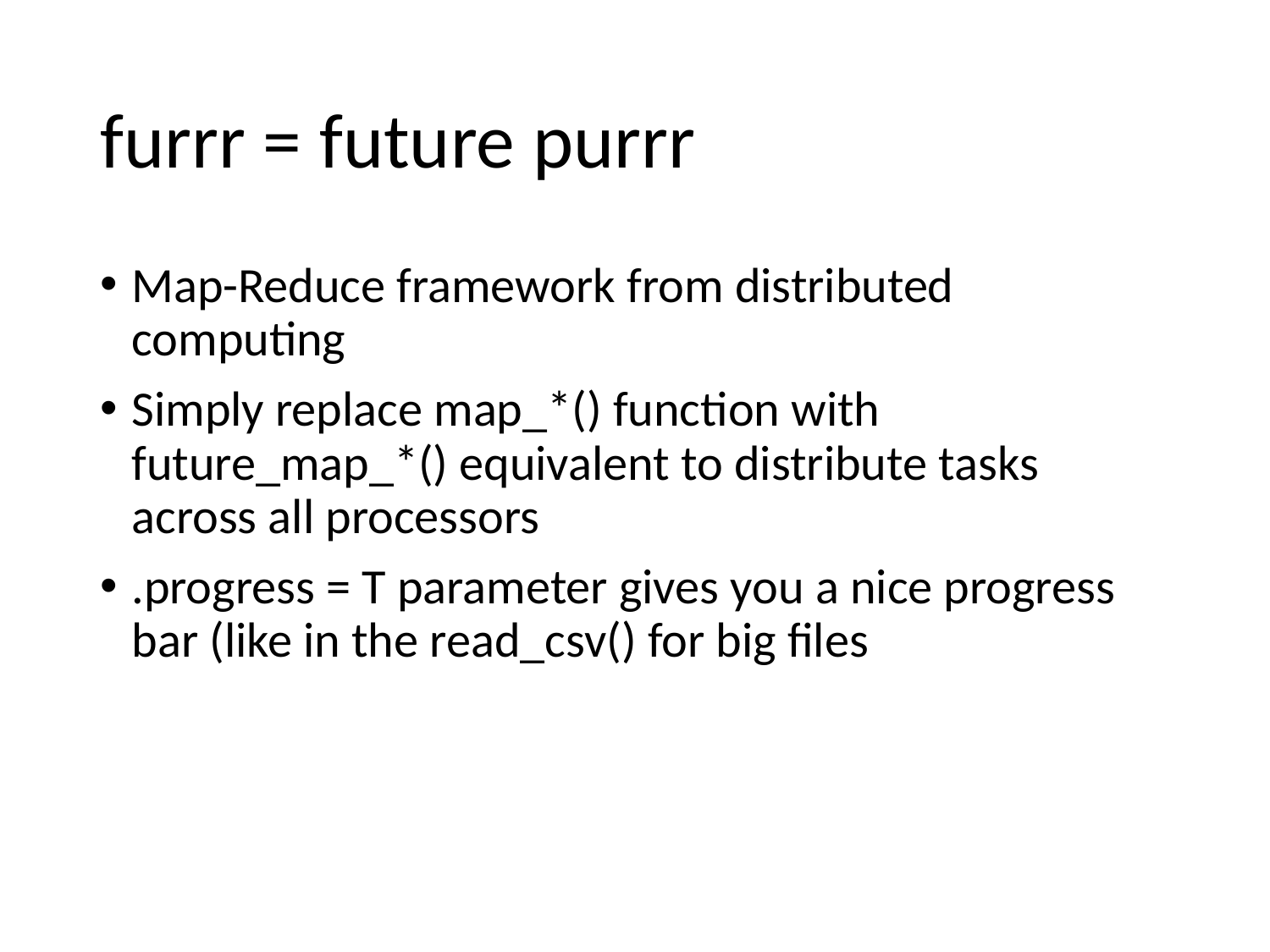

# furrr = future purrr
Map-Reduce framework from distributed computing
Simply replace map_*() function with future_map_*() equivalent to distribute tasks across all processors
.progress = T parameter gives you a nice progress bar (like in the read_csv() for big files